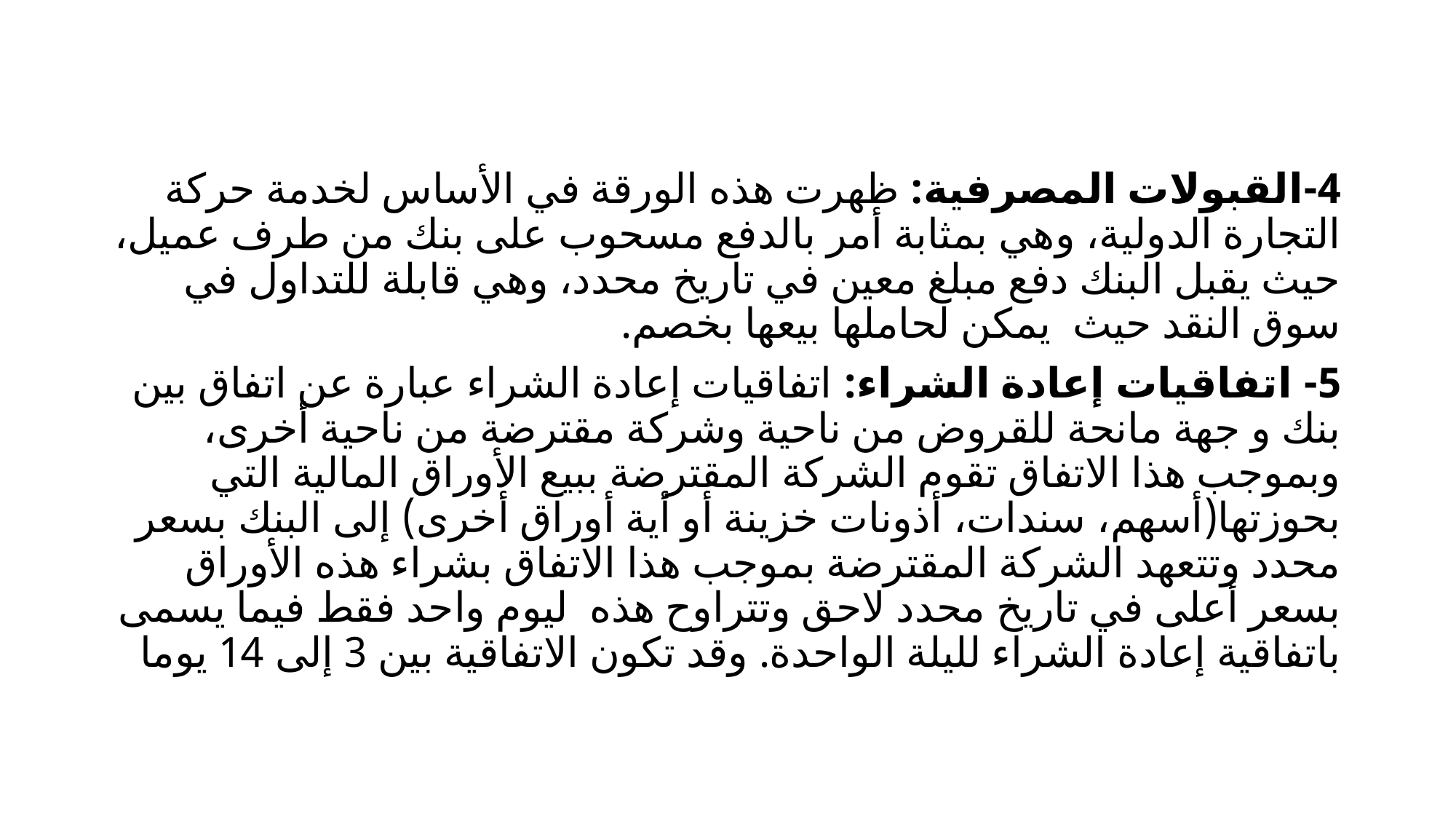

4-القبولات المصرفية: ظهرت هذه الورقة في الأساس لخدمة حركة التجارة الدولية، وهي بمثابة أمر بالدفع مسحوب على بنك من طرف عميل، حيث يقبل البنك دفع مبلغ معين في تاريخ محدد، وهي قابلة للتداول في سوق النقد حيث  يمكن لحاملها بيعها بخصم.
5- اتفاقيات إعادة الشراء: اتفاقيات إعادة الشراء عبارة عن اتفاق بين بنك و جهة مانحة للقروض من ناحية وشركة مقترضة من ناحية أخرى، وبموجب هذا الاتفاق تقوم الشركة المقترضة ببيع الأوراق المالية التي بحوزتها(أسهم، سندات، أذونات خزينة أو أية أوراق أخرى) إلى البنك بسعر محدد وتتعهد الشركة المقترضة بموجب هذا الاتفاق بشراء هذه الأوراق بسعر أعلى في تاريخ محدد لاحق وتتراوح هذه  ليوم واحد فقط فيما يسمى باتفاقية إعادة الشراء لليلة الواحدة. وقد تكون الاتفاقية بين 3 إلى 14 يوما